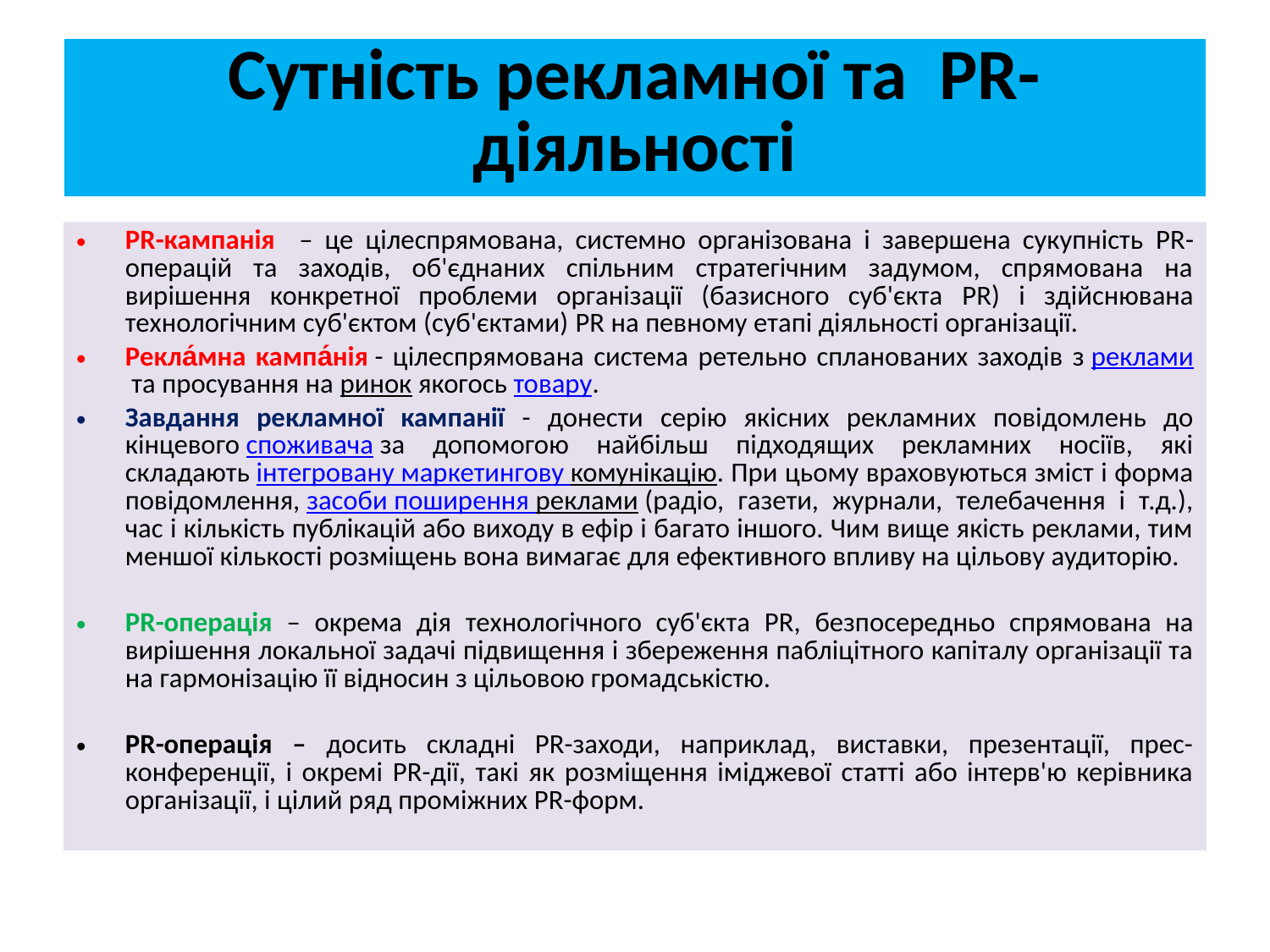

# Сутність рекламної та  PR-діяльності
PR-кампанія  – це цілеспрямована, системно організована і завершена сукупність PR-операцій та заходів, об'єднаних спільним стратегічним задумом, спрямована на вирішення конкретної проблеми організації (базисного суб'єкта PR) і здійснювана технологічним суб'єктом (суб'єктами) PR на певному етапі діяльності організації.
Рекла́мна кампа́нія - цілеспрямована система ретельно спланованих заходів з реклами та просування на ринок якогось товару.
Завдання рекламної кампанії - донести серію якісних рекламних повідомлень до кінцевого споживача за допомогою найбільш підходящих рекламних носіїв, які складають інтегровану маркетингову комунікацію. При цьому враховуються зміст і форма повідомлення, засоби поширення реклами (радіо, газети, журнали, телебачення і т.д.), час і кількість публікацій або виходу в ефір і багато іншого. Чим вище якість реклами, тим меншої кількості розміщень вона вимагає для ефективного впливу на цільову аудиторію.

PR-операція – окрема дія технологічного суб'єкта PR, безпосередньо спрямована на вирішення локальної задачі підвищення і збереження пабліцітного капіталу організації та на гармонізацію її відносин з цільовою громадськістю.

PR-операція – досить складні PR-заходи, наприклад, виставки, презентації, прес-конференції, і окремі PR-дії, такі як розміщення іміджевої статті або інтерв'ю керівника організації, і цілий ряд проміжних PR-форм.